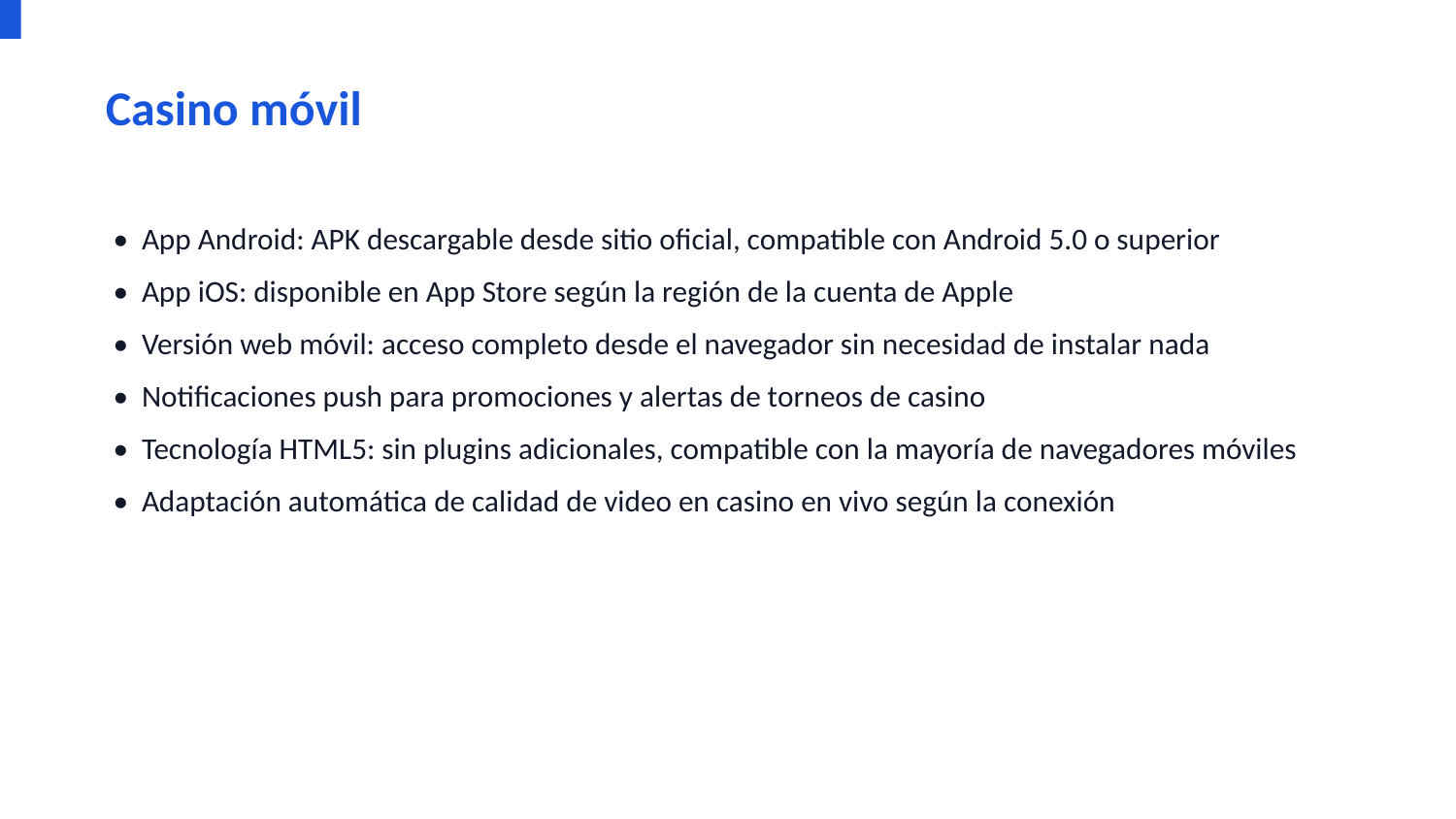

Casino móvil
•  App Android: APK descargable desde sitio oficial, compatible con Android 5.0 o superior
•  App iOS: disponible en App Store según la región de la cuenta de Apple
•  Versión web móvil: acceso completo desde el navegador sin necesidad de instalar nada
•  Notificaciones push para promociones y alertas de torneos de casino
•  Tecnología HTML5: sin plugins adicionales, compatible con la mayoría de navegadores móviles
•  Adaptación automática de calidad de video en casino en vivo según la conexión